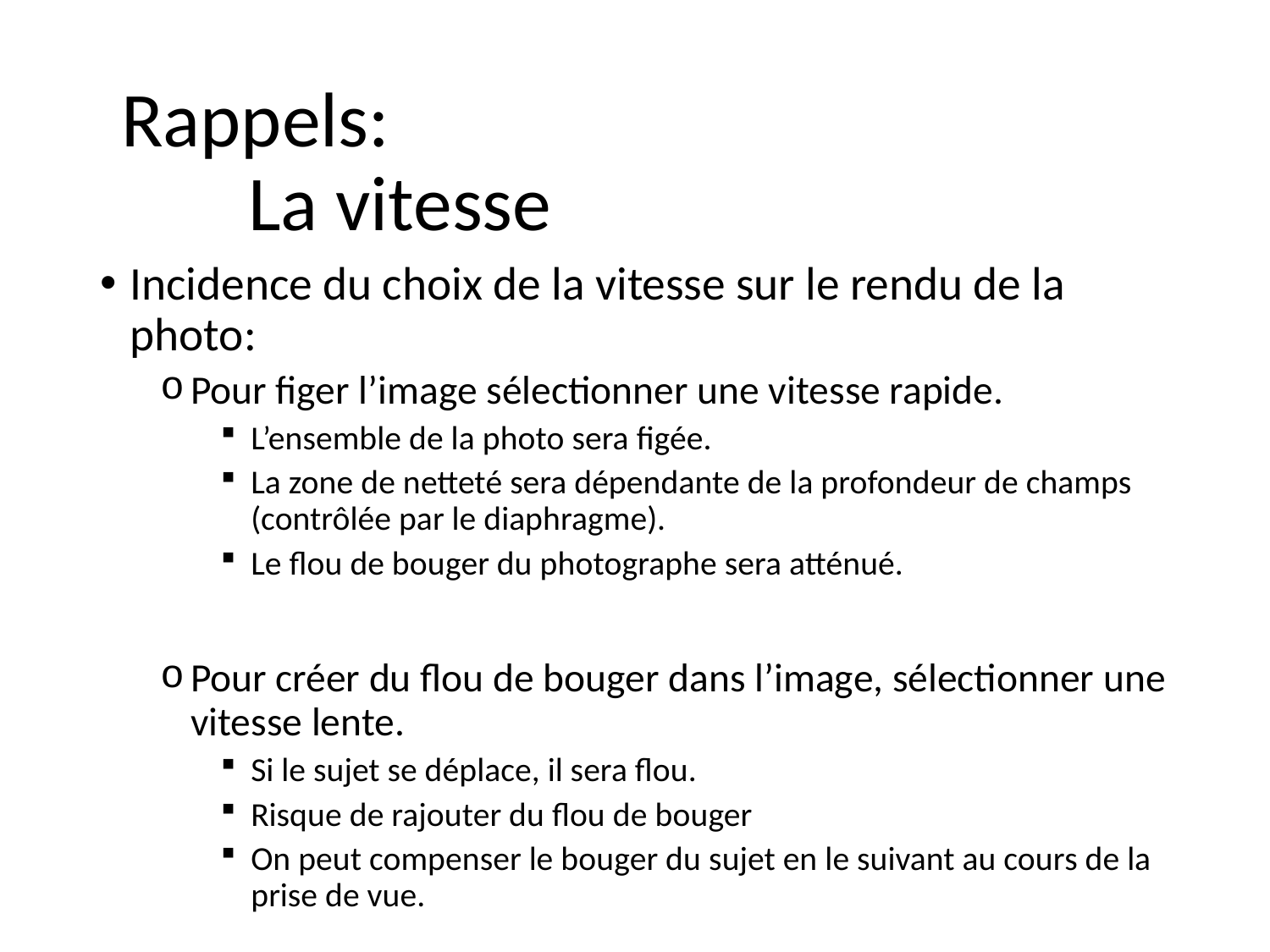

Rappels:
	La vitesse
Incidence du choix de la vitesse sur le rendu de la photo:
Pour figer l’image sélectionner une vitesse rapide.
L’ensemble de la photo sera figée.
La zone de netteté sera dépendante de la profondeur de champs (contrôlée par le diaphragme).
Le flou de bouger du photographe sera atténué.

Pour créer du flou de bouger dans l’image, sélectionner une vitesse lente.
Si le sujet se déplace, il sera flou.
Risque de rajouter du flou de bouger
On peut compenser le bouger du sujet en le suivant au cours de la prise de vue.